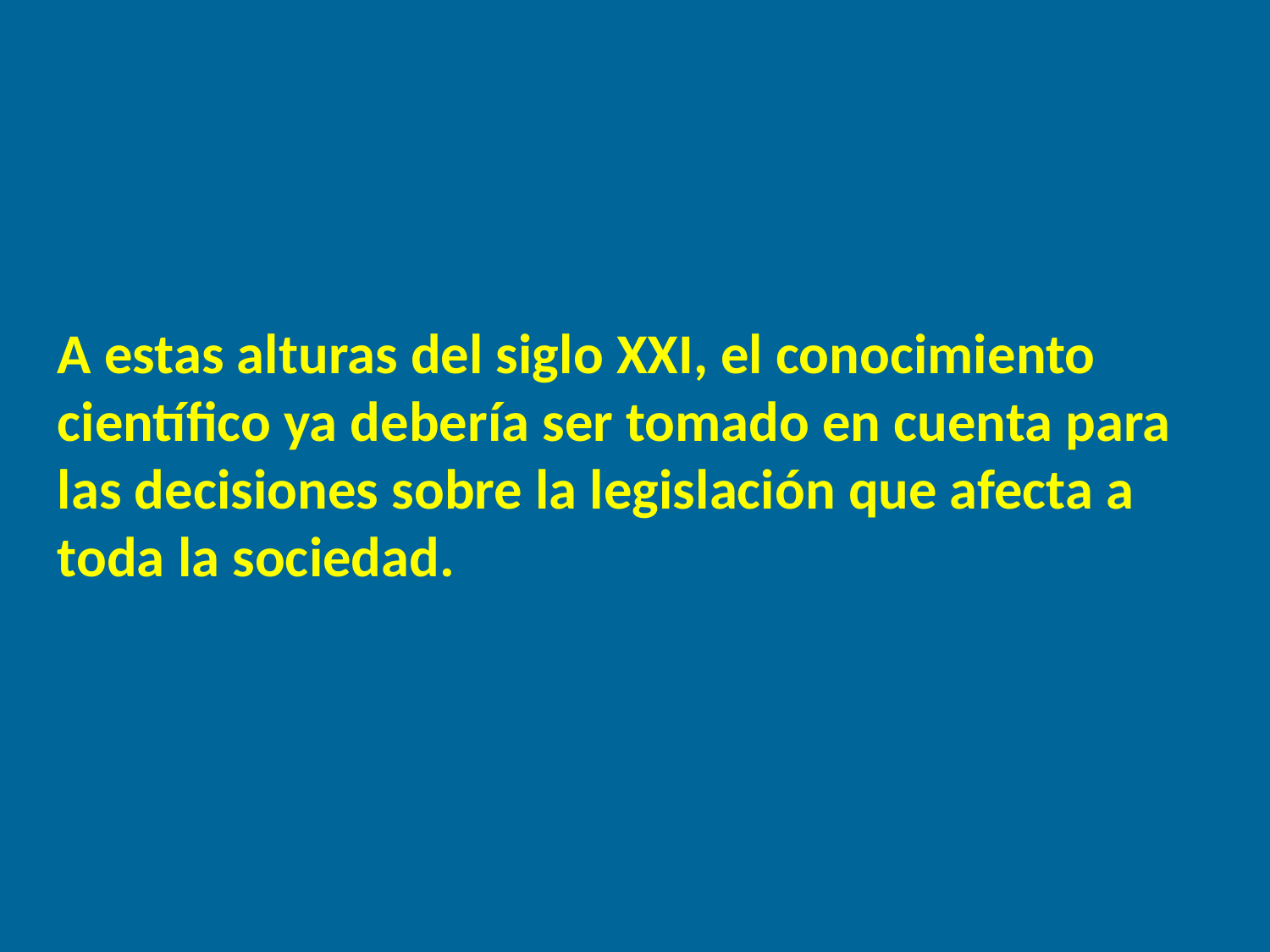

A estas alturas del siglo XXI, el conocimiento científico ya debería ser tomado en cuenta para las decisiones sobre la legislación que afecta a toda la sociedad.